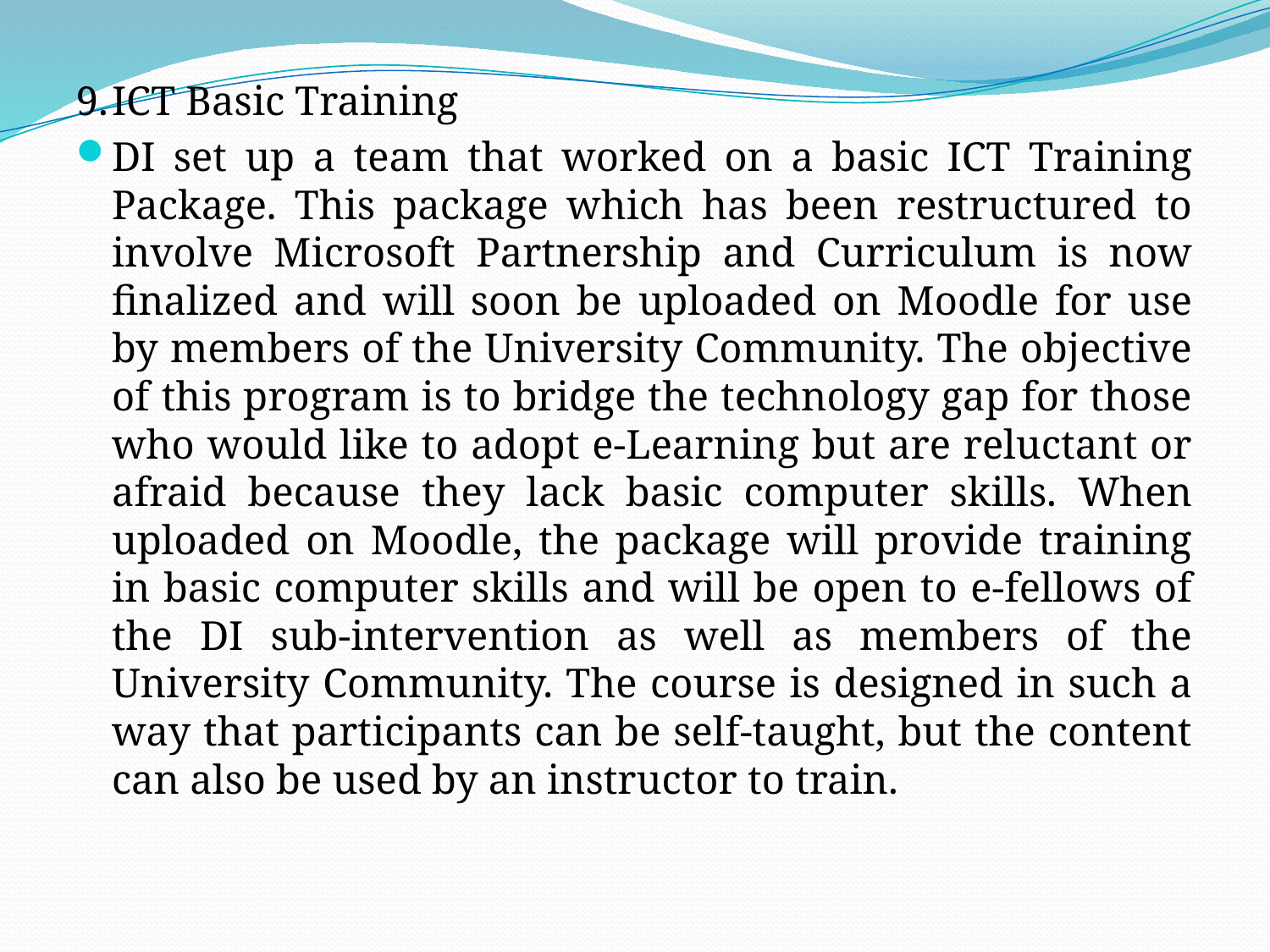

9.	ICT Basic Training
DI set up a team that worked on a basic ICT Training Package. This package which has been restructured to involve Microsoft Partnership and Curriculum is now finalized and will soon be uploaded on Moodle for use by members of the University Community. The objective of this program is to bridge the technology gap for those who would like to adopt e-Learning but are reluctant or afraid because they lack basic computer skills. When uploaded on Moodle, the package will provide training in basic computer skills and will be open to e-fellows of the DI sub-intervention as well as members of the University Community. The course is designed in such a way that participants can be self-taught, but the content can also be used by an instructor to train.